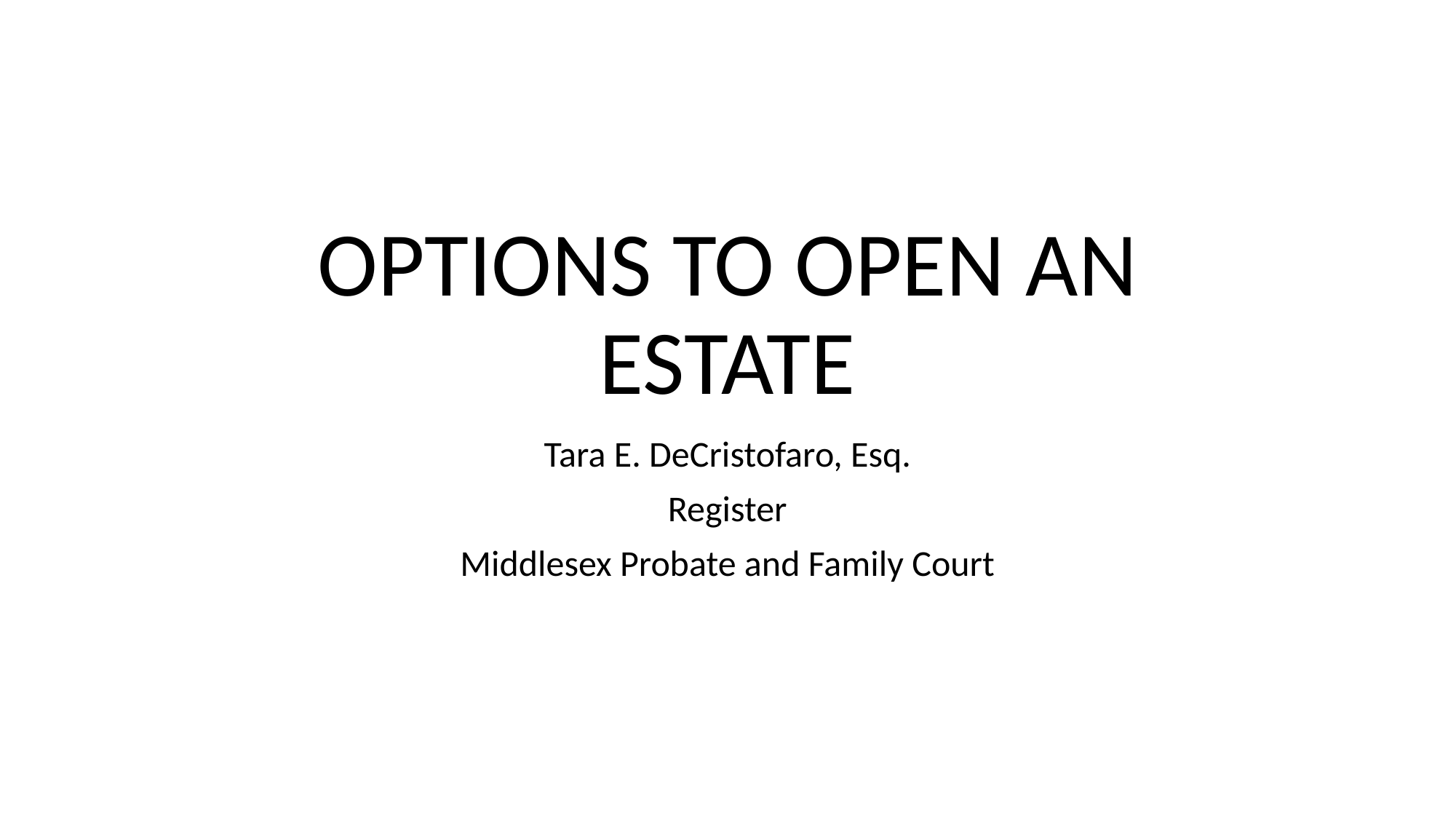

# OPTIONS TO OPEN AN ESTATE
Tara E. DeCristofaro, Esq.
Register
Middlesex Probate and Family Court